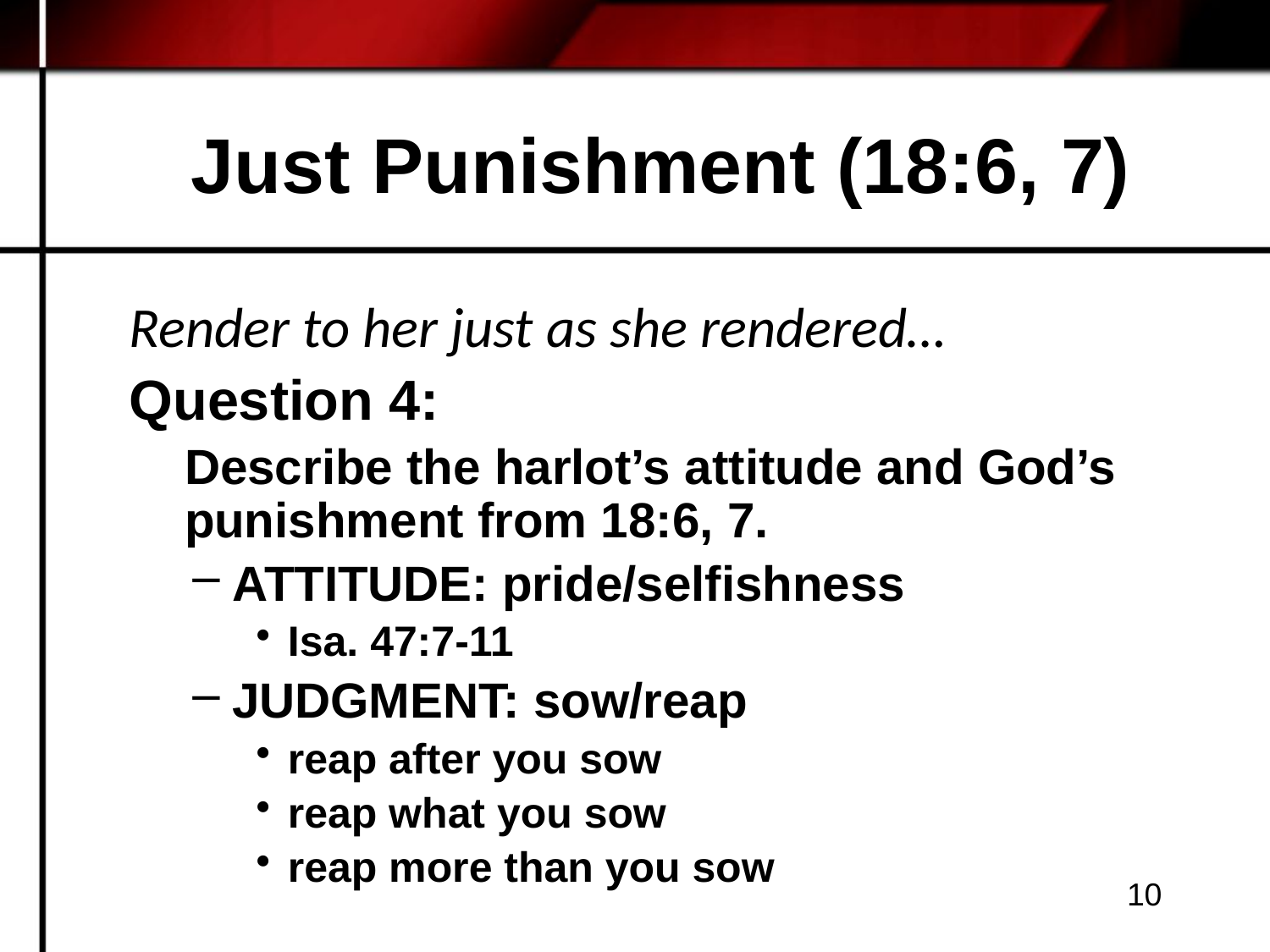

# Just Punishment (18:6, 7)
Render to her just as she rendered…
Question 4:
Describe the harlot’s attitude and God’s punishment from 18:6, 7.
ATTITUDE: pride/selfishness
Isa. 47:7-11
JUDGMENT: sow/reap
reap after you sow
reap what you sow
reap more than you sow
10